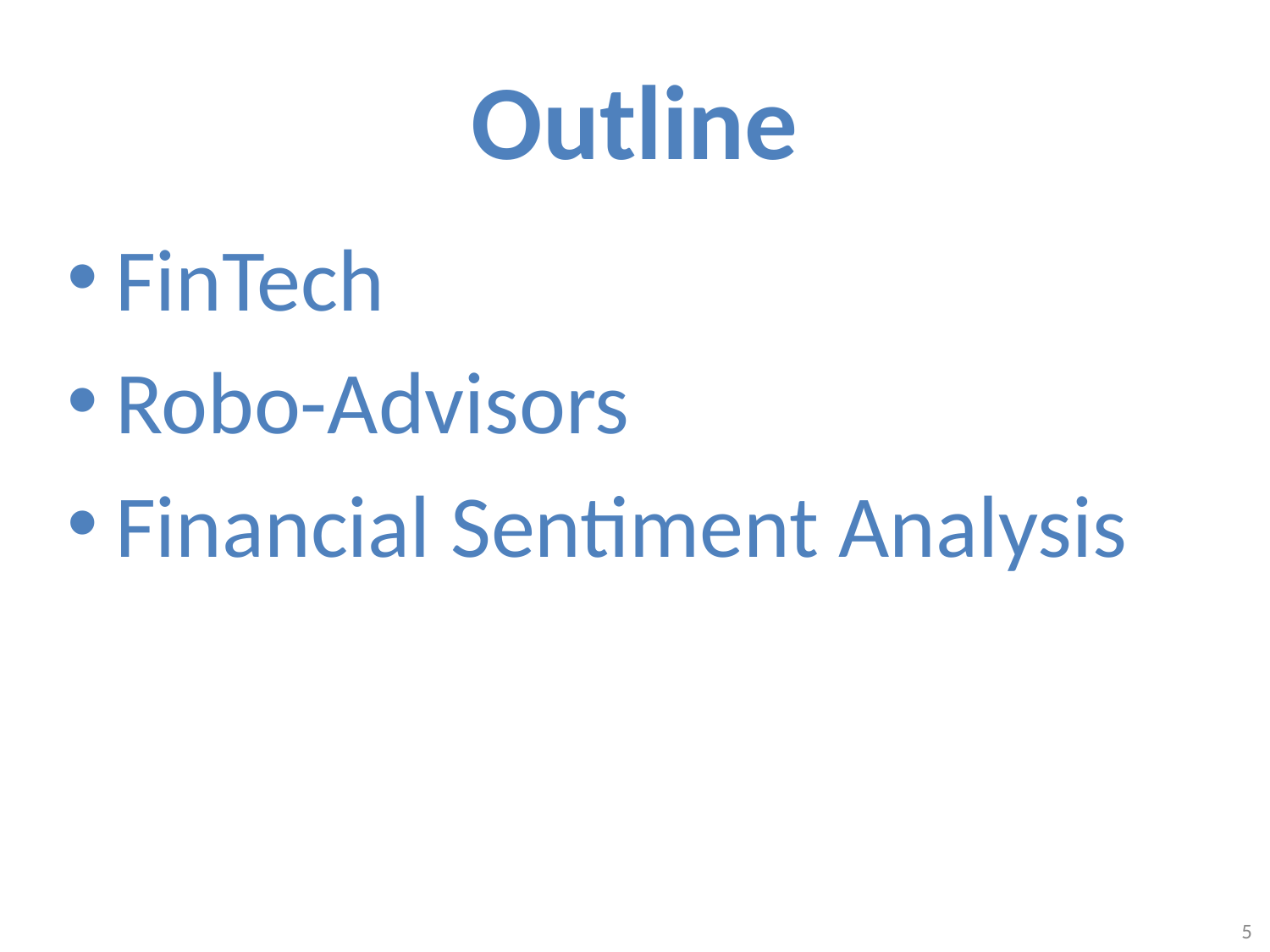

# Outline
FinTech
Robo-Advisors
Financial Sentiment Analysis
5